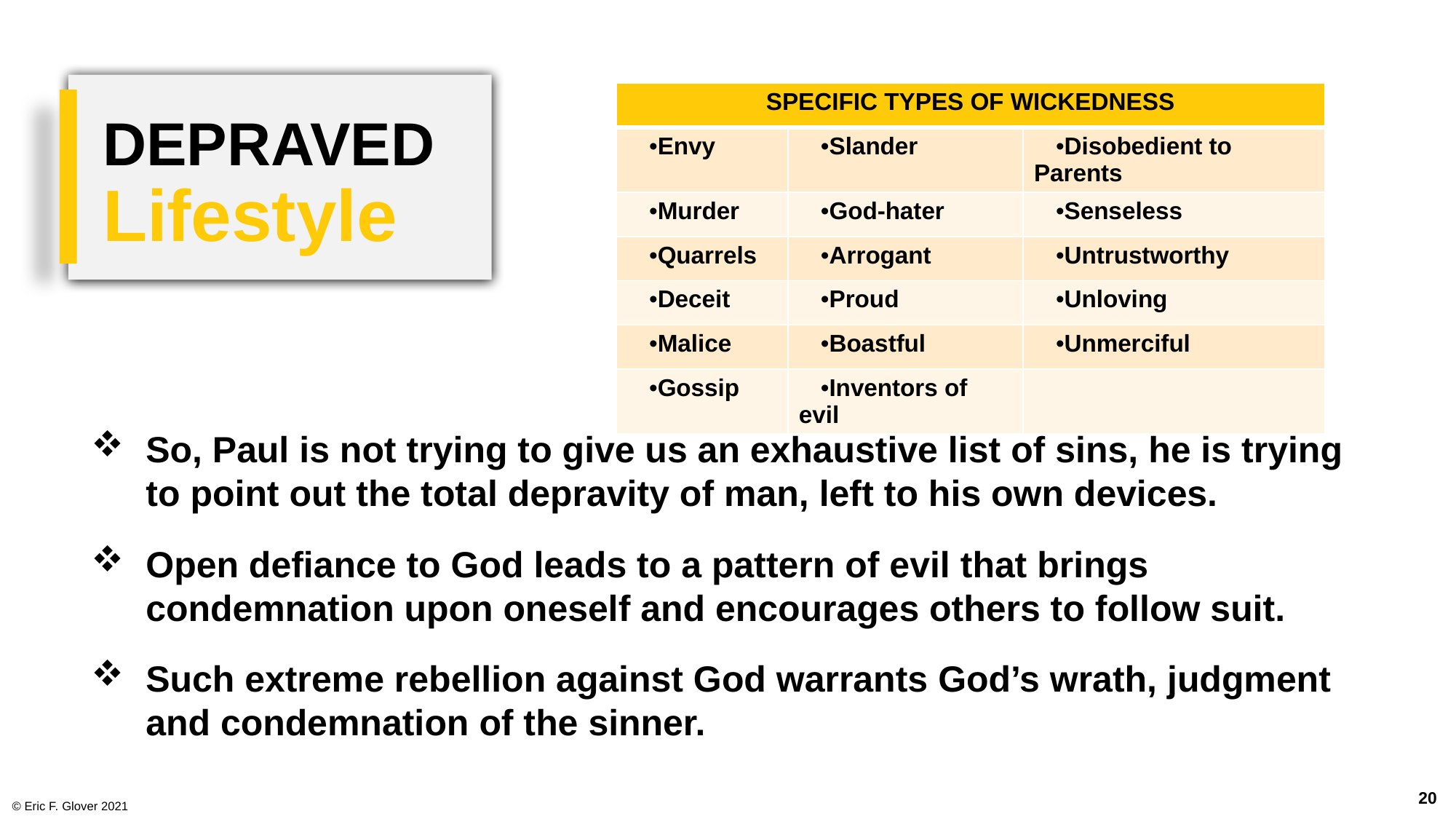

# Depraved Lifestyle
| SPECIFIC TYPES OF WICKEDNESS |  |  |
| --- | --- | --- |
| Envy | Slander | Disobedient to Parents |
| Murder | God-hater | Senseless |
| Quarrels | Arrogant | Untrustworthy |
| Deceit | Proud | Unloving |
| Malice | Boastful | Unmerciful |
| Gossip | Inventors of evil |  |
So, Paul is not trying to give us an exhaustive list of sins, he is trying to point out the total depravity of man, left to his own devices.
Open defiance to God leads to a pattern of evil that brings condemnation upon oneself and encourages others to follow suit.
Such extreme rebellion against God warrants God’s wrath, judgment and condemnation of the sinner.